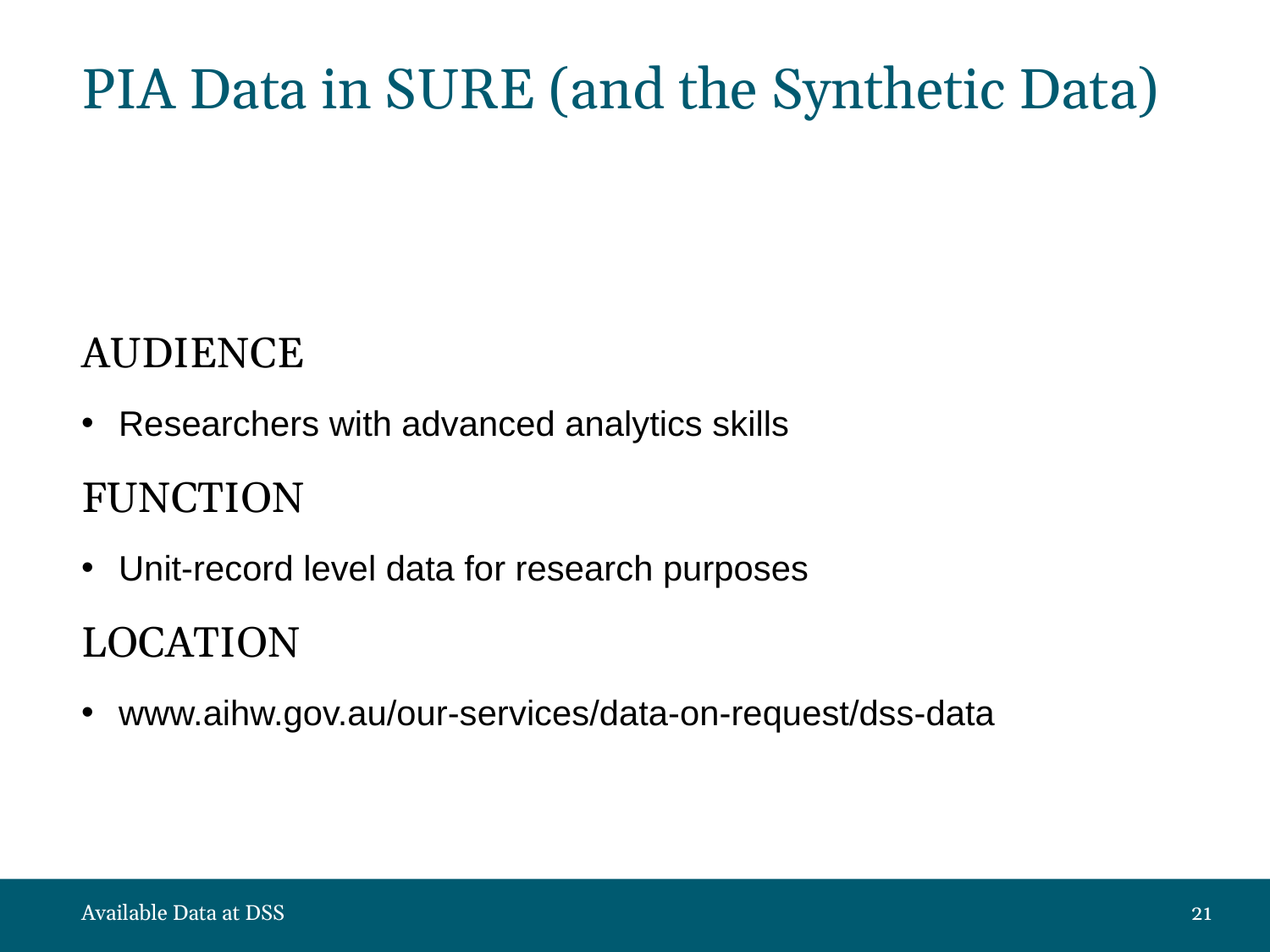

# PIA Data in SURE (and the Synthetic Data)
AUDIENCE
Researchers with advanced analytics skills
FUNCTION
Unit-record level data for research purposes
LOCATION
www.aihw.gov.au/our-services/data-on-request/dss-data
Available Data at DSS
21